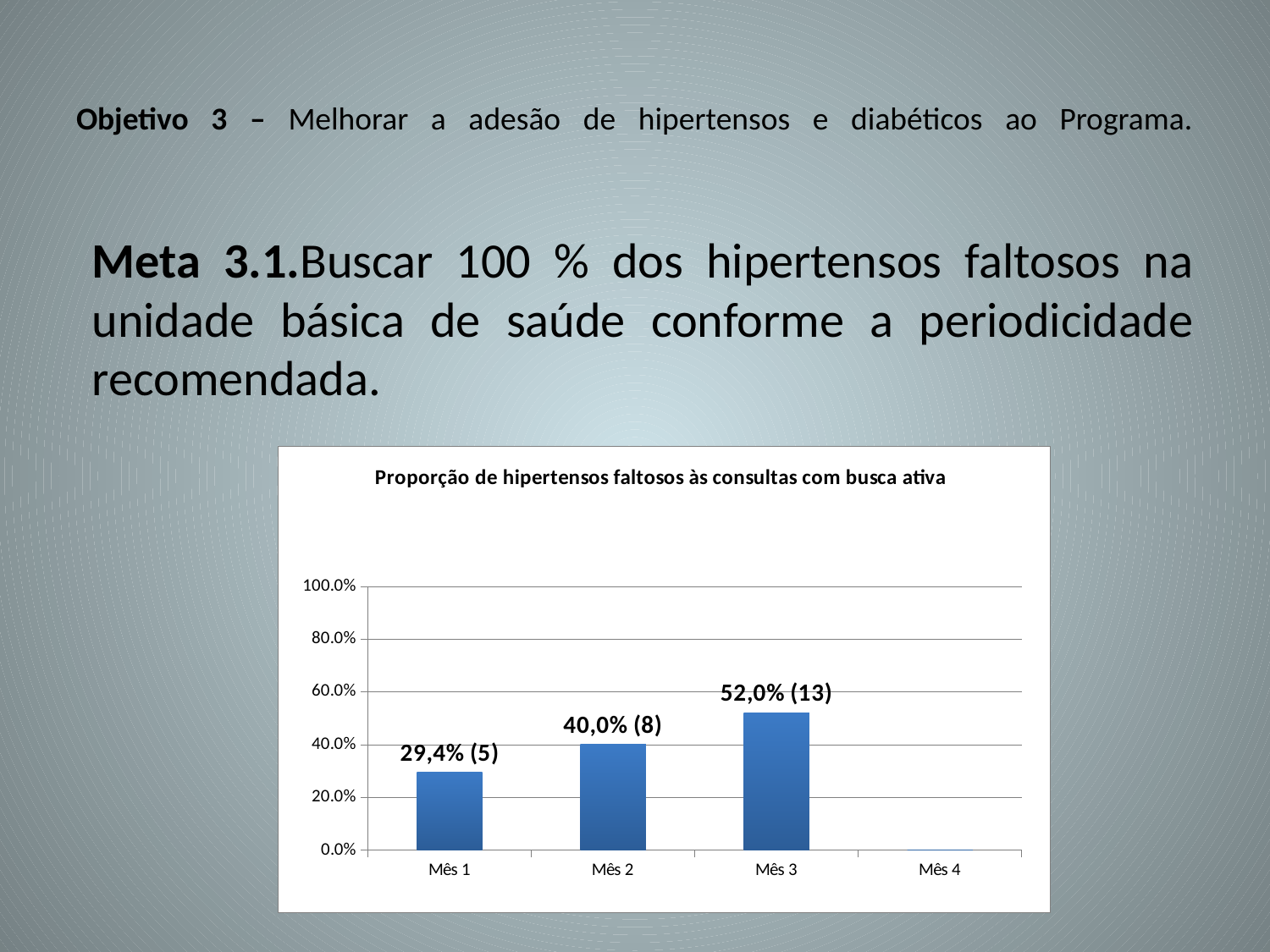

# Objetivo 3 – Melhorar a adesão de hipertensos e diabéticos ao Programa.
Meta 3.1.Buscar 100 % dos hipertensos faltosos na unidade básica de saúde conforme a periodicidade recomendada.

### Chart:

| Category | Proporção de hipertensos faltosos às consultas com busca ativa  |
|---|---|
| Mês 1 | 0.2941176470588236 |
| Mês 2 | 0.4 |
| Mês 3 | 0.52 |
| Mês 4 | 0.0 |